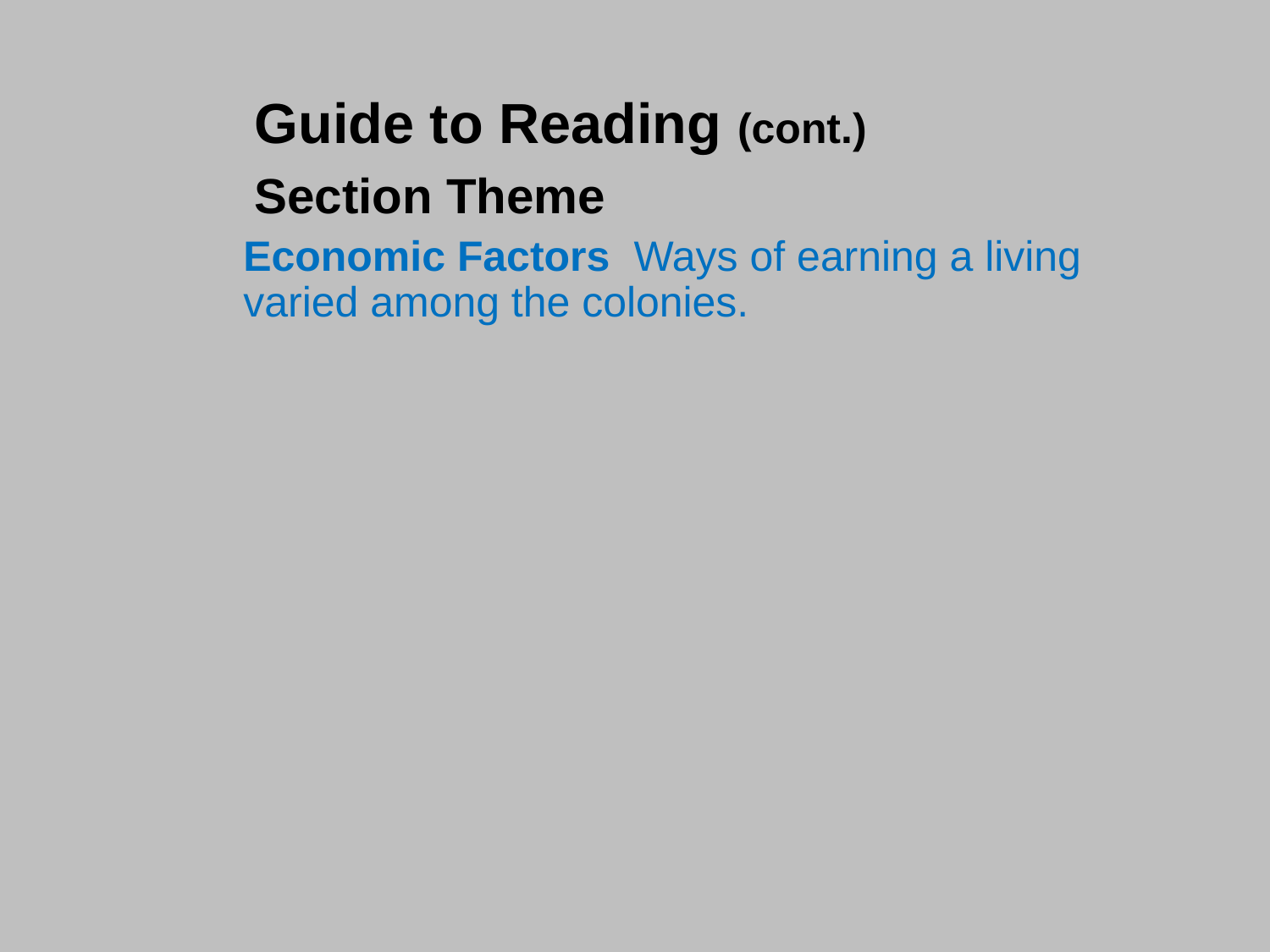

Guide to Reading (cont.)
Section Theme
Economic Factors  Ways of earning a living varied among the colonies.